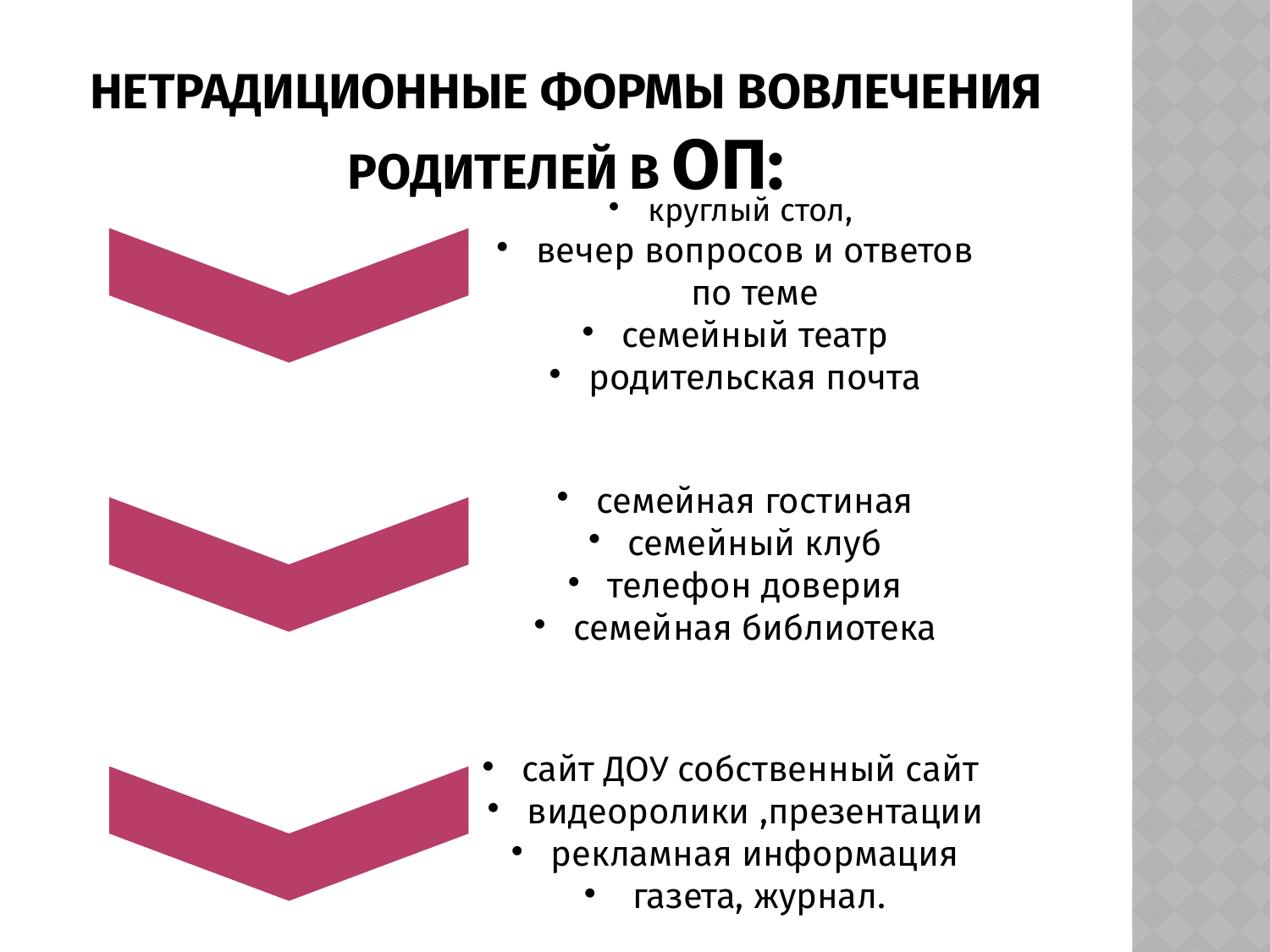

# Нетрадиционные формы вовлечения родителей в ОП:
круглый стол,
семейная гостиная
семейный клуб
сайт ДОУ собственный сайт
рекламная информация
семейный театр
родительская почта
телефон доверия
семейная библиотека
вечер вопросов и ответов по теме
видеоролики ,презентации
 газета, журнал.